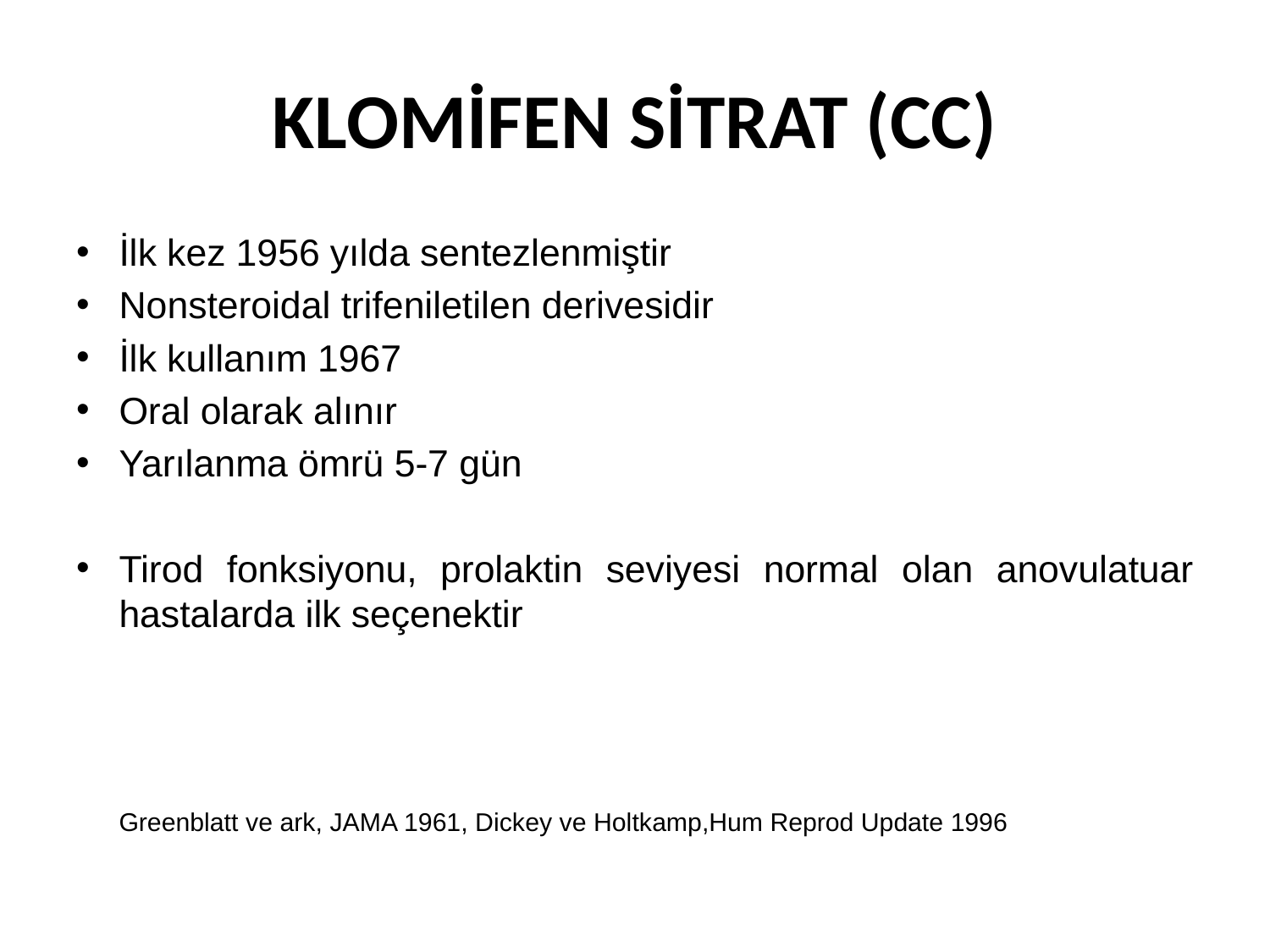

# KLOMİFEN SİTRAT (CC)
İlk kez 1956 yılda sentezlenmiştir
Nonsteroidal trifeniletilen derivesidir
İlk kullanım 1967
Oral olarak alınır
Yarılanma ömrü 5-7 gün

Tirod fonksiyonu, prolaktin seviyesi normal olan anovulatuar hastalarda ilk seçenektir

		Greenblatt ve ark, JAMA 1961, Dickey ve Holtkamp,Hum Reprod Update 1996